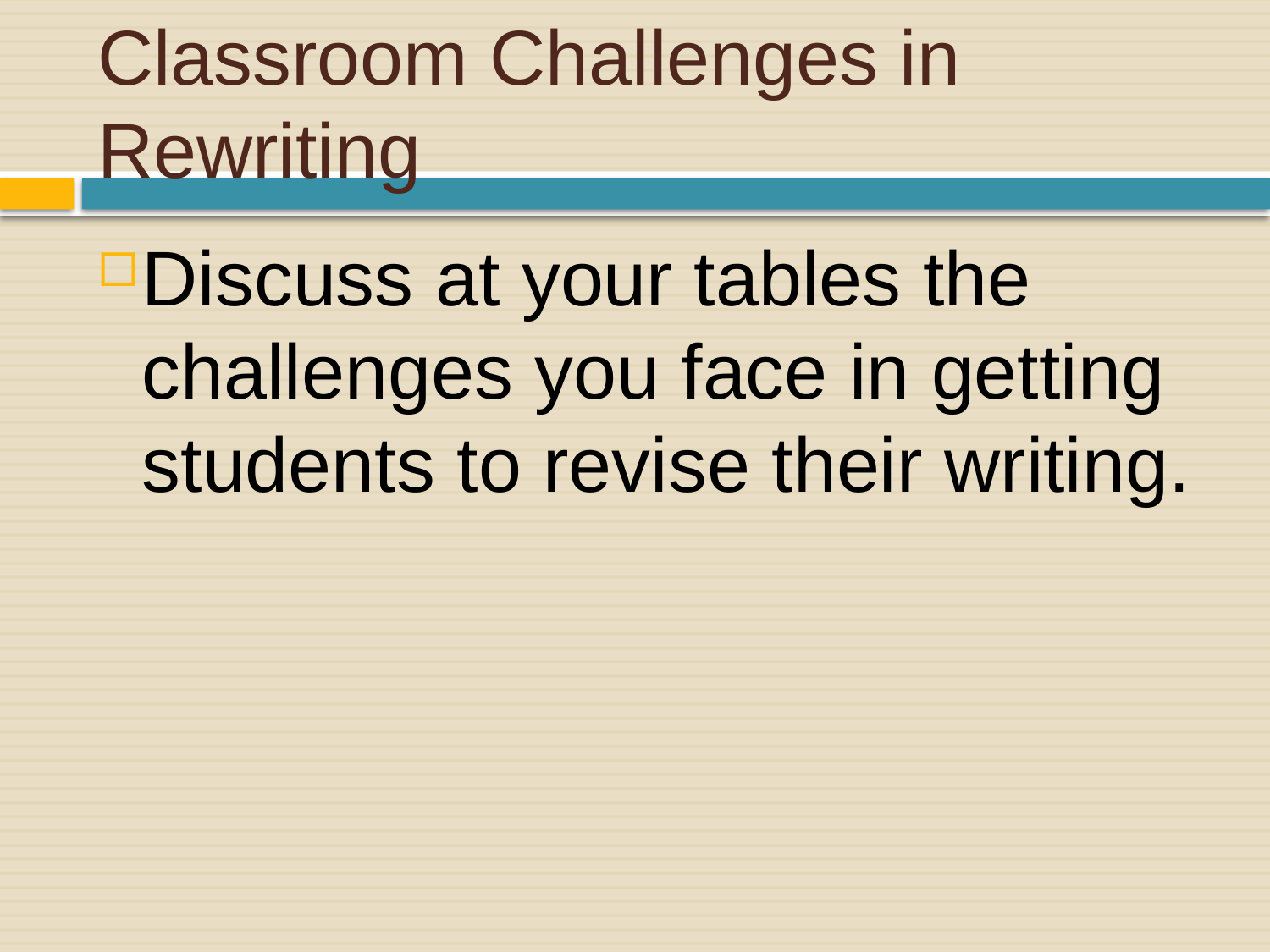

# Classroom Challenges in Rewriting
Discuss at your tables the challenges you face in getting students to revise their writing.